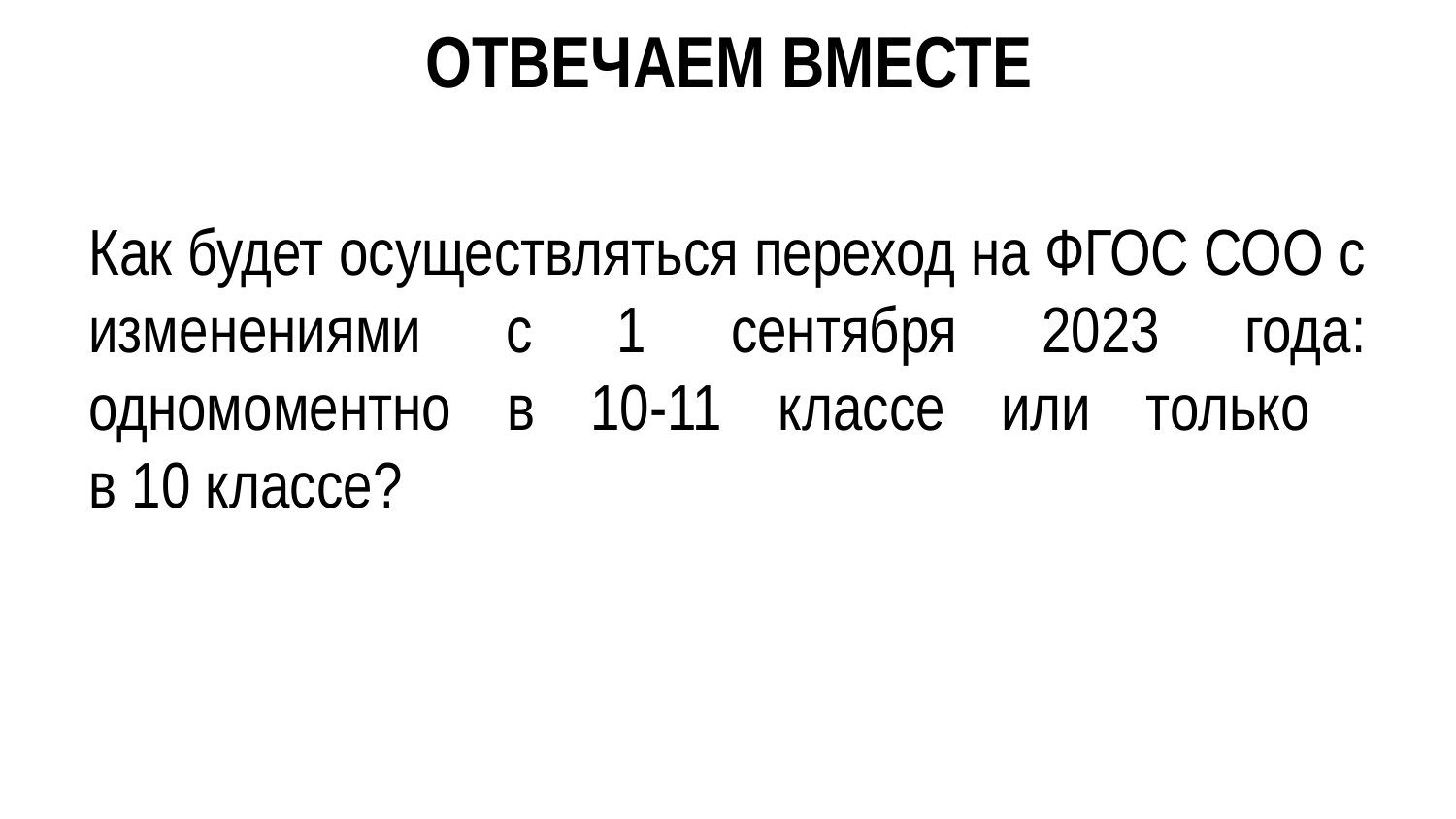

ОТВЕЧАЕМ ВМЕСТЕ
Как будет осуществляться переход на ФГОС СОО с изменениями с 1 сентября 2023 года: одномоментно в 10-11 классе или только
в 10 классе?